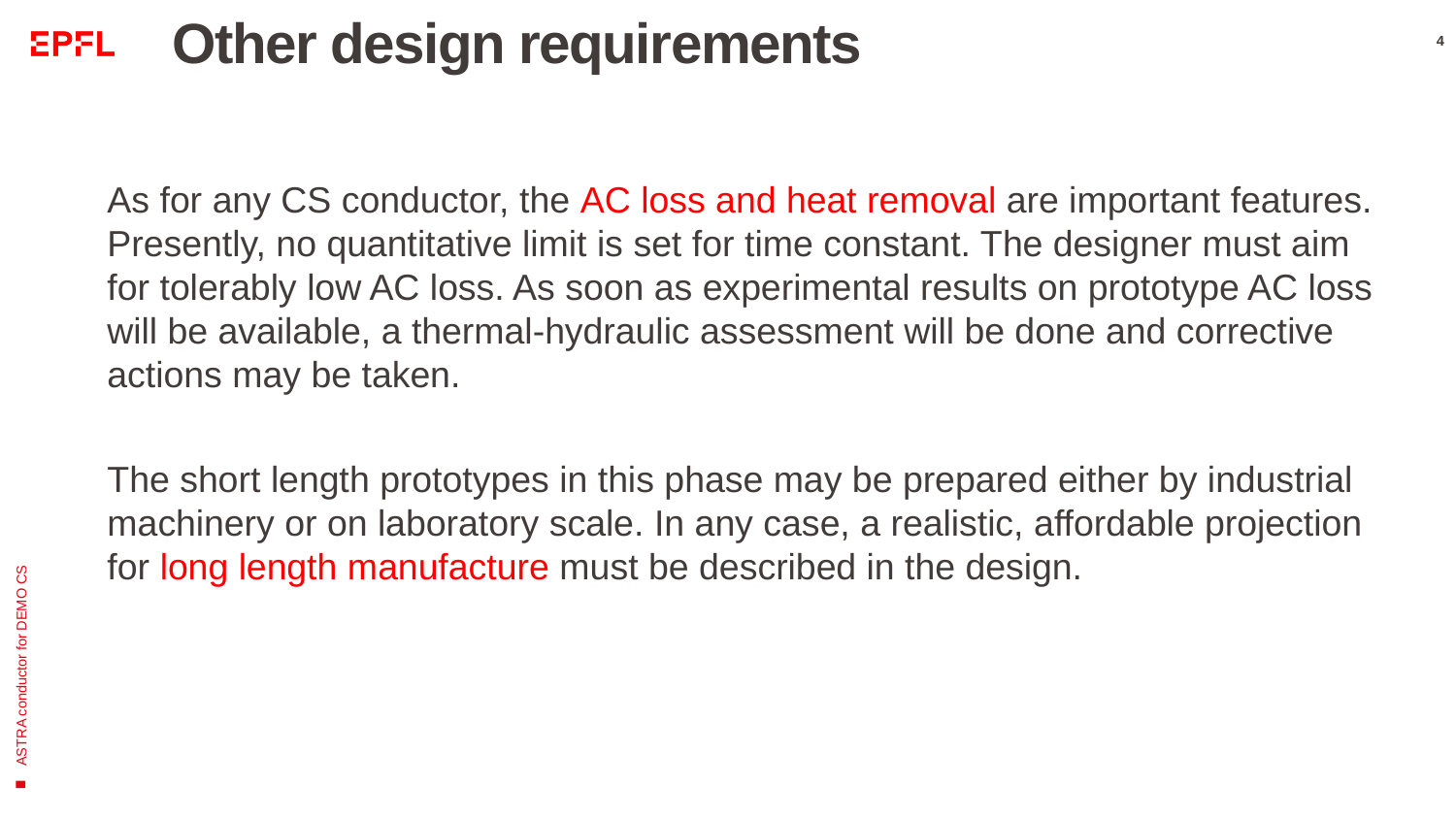

# Other design requirements
As for any CS conductor, the AC loss and heat removal are important features. Presently, no quantitative limit is set for time constant. The designer must aim for tolerably low AC loss. As soon as experimental results on prototype AC loss will be available, a thermal-hydraulic assessment will be done and corrective actions may be taken.
The short length prototypes in this phase may be prepared either by industrial machinery or on laboratory scale. In any case, a realistic, affordable projection for long length manufacture must be described in the design.